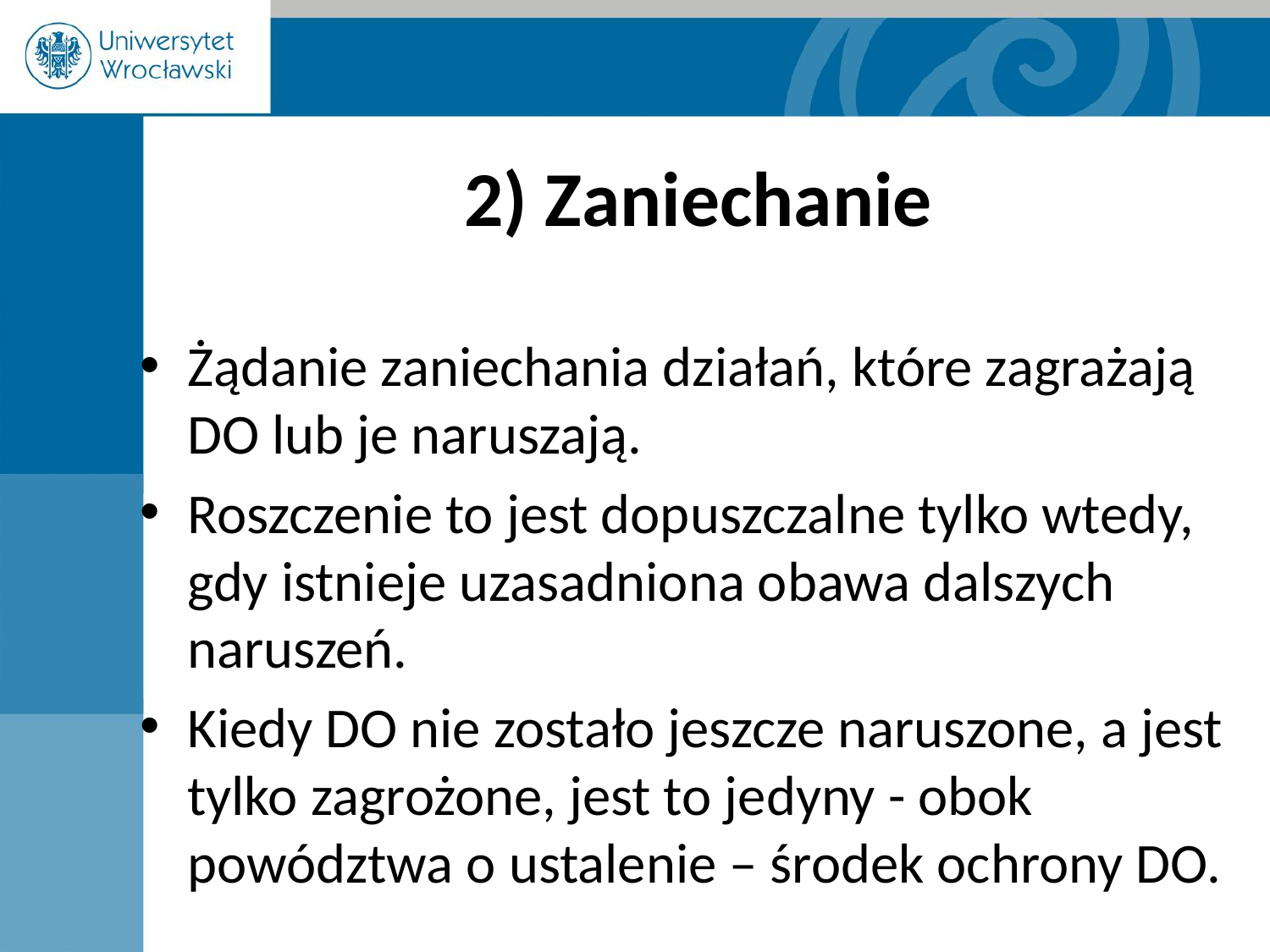

# 2) Zaniechanie
Żądanie zaniechania działań, które zagrażają DO lub je naruszają.
Roszczenie to jest dopuszczalne tylko wtedy, gdy istnieje uzasadniona obawa dalszych naruszeń.
Kiedy DO nie zostało jeszcze naruszone, a jest tylko zagrożone, jest to jedyny - obok powództwa o ustalenie – środek ochrony DO.